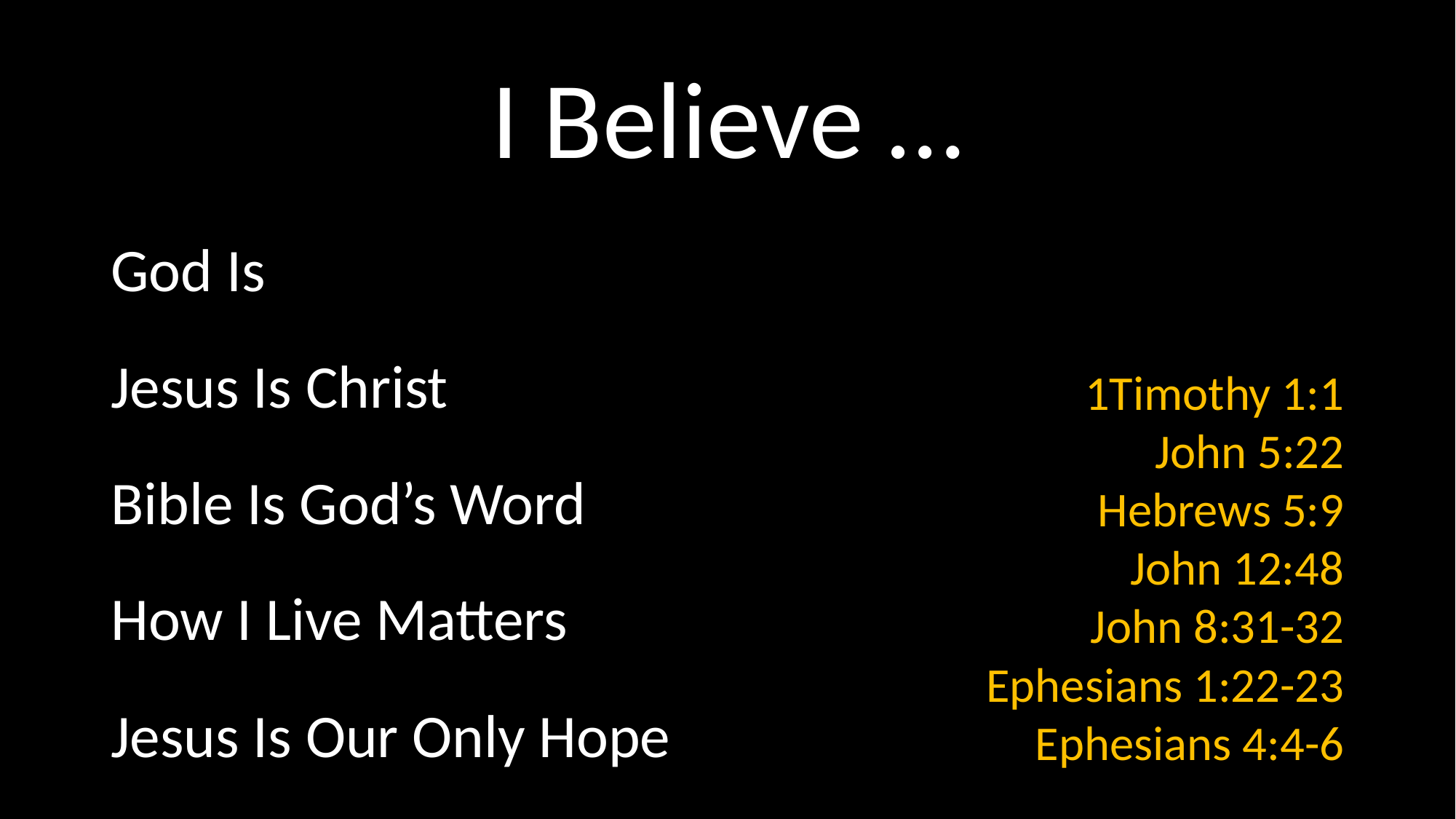

# I Believe …
God Is
Jesus Is Christ
Bible Is God’s Word
How I Live Matters
Jesus Is Our Only Hope
1Timothy 1:1
John 5:22
Hebrews 5:9
John 12:48
John 8:31-32
Ephesians 1:22-23
Ephesians 4:4-6